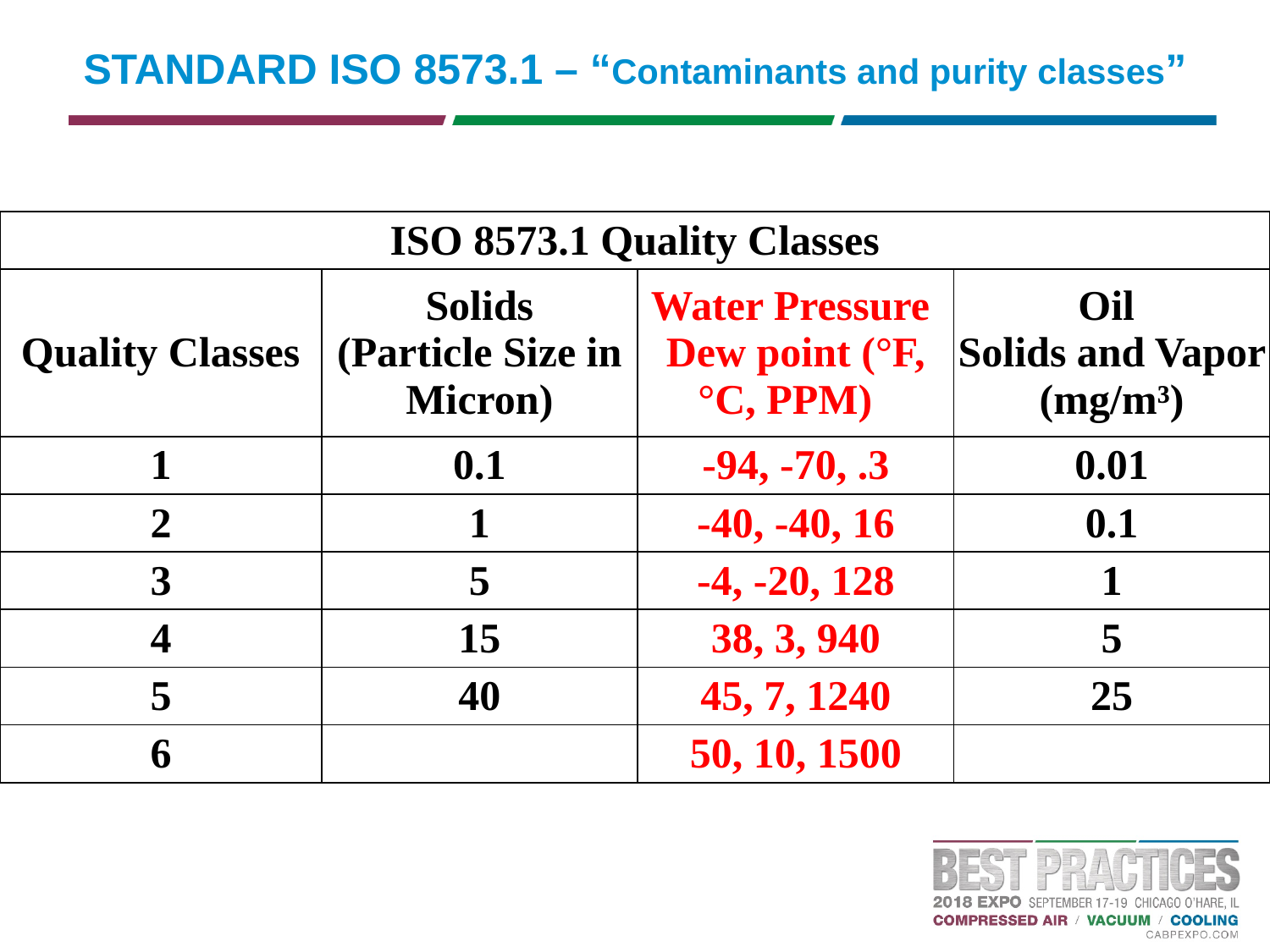

# STANDARD ISO 8573.1 – “Contaminants and purity classes”
| ISO 8573.1 Quality Classes |  |  |  |
| --- | --- | --- | --- |
| Quality Classes | Solids (Particle Size in Micron) | Water Pressure Dew point (°F, °C, PPM) | Oil Solids and Vapor (mg/m³) |
| 1 | 0.1 | -94, -70, .3 | 0.01 |
| 2 | 1 | -40, -40, 16 | 0.1 |
| 3 | 5 | -4, -20, 128 | 1 |
| 4 | 15 | 38, 3, 940 | 5 |
| 5 | 40 | 45, 7, 1240 | 25 |
| 6 |  | 50, 10, 1500 |  |